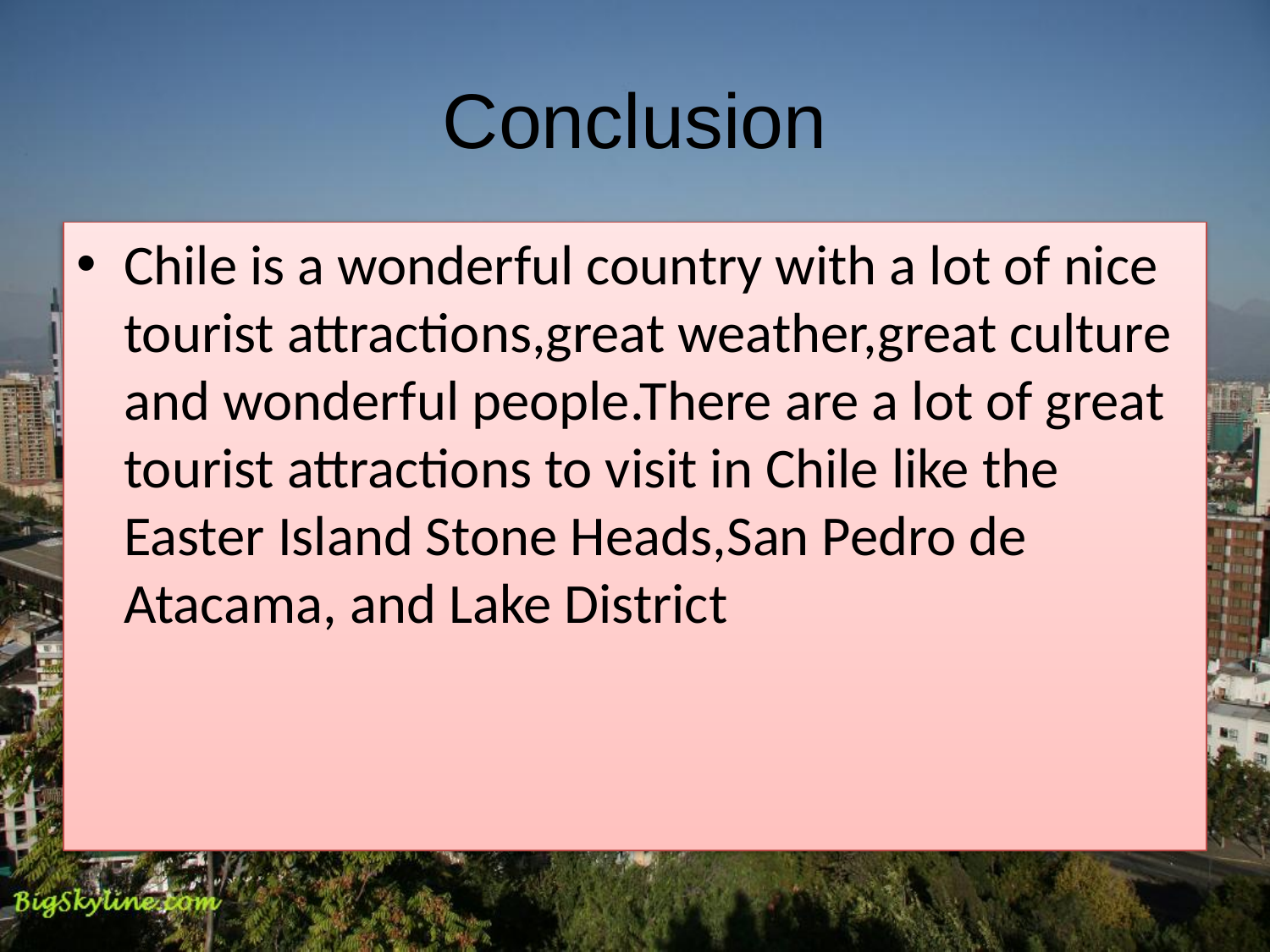

# Conclusion
Chile is a wonderful country with a lot of nice tourist attractions,great weather,great culture and wonderful people.There are a lot of great tourist attractions to visit in Chile like the Easter Island Stone Heads,San Pedro de Atacama, and Lake District